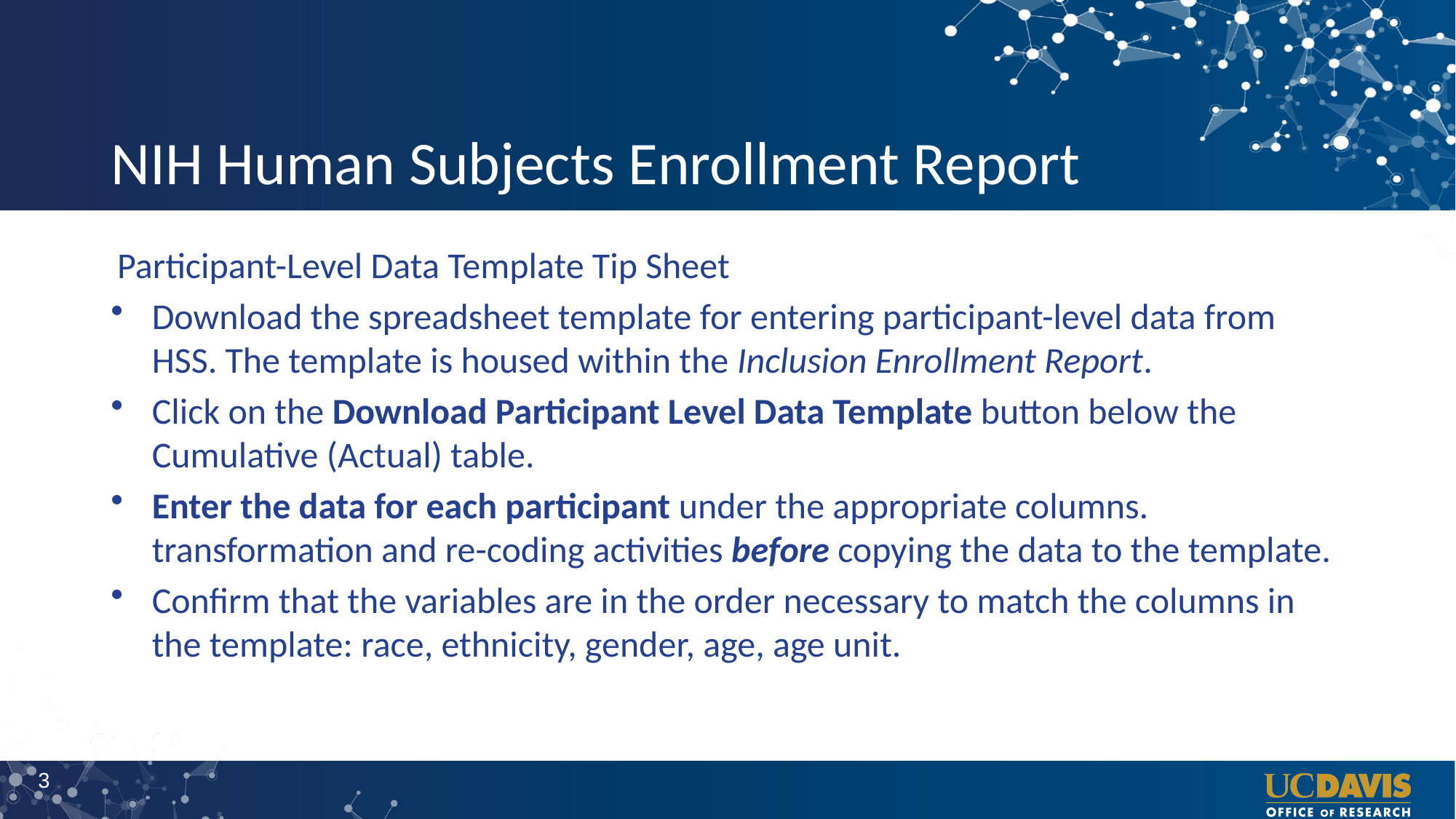

# NIH Human Subjects Enrollment Report
 Participant-Level Data Template Tip Sheet
Download the spreadsheet template for entering participant-level data from HSS. The template is housed within the Inclusion Enrollment Report.
Click on the Download Participant Level Data Template button below the Cumulative (Actual) table.
Enter the data for each participant under the appropriate columns. transformation and re-coding activities before copying the data to the template.
Confirm that the variables are in the order necessary to match the columns in the template: race, ethnicity, gender, age, age unit.